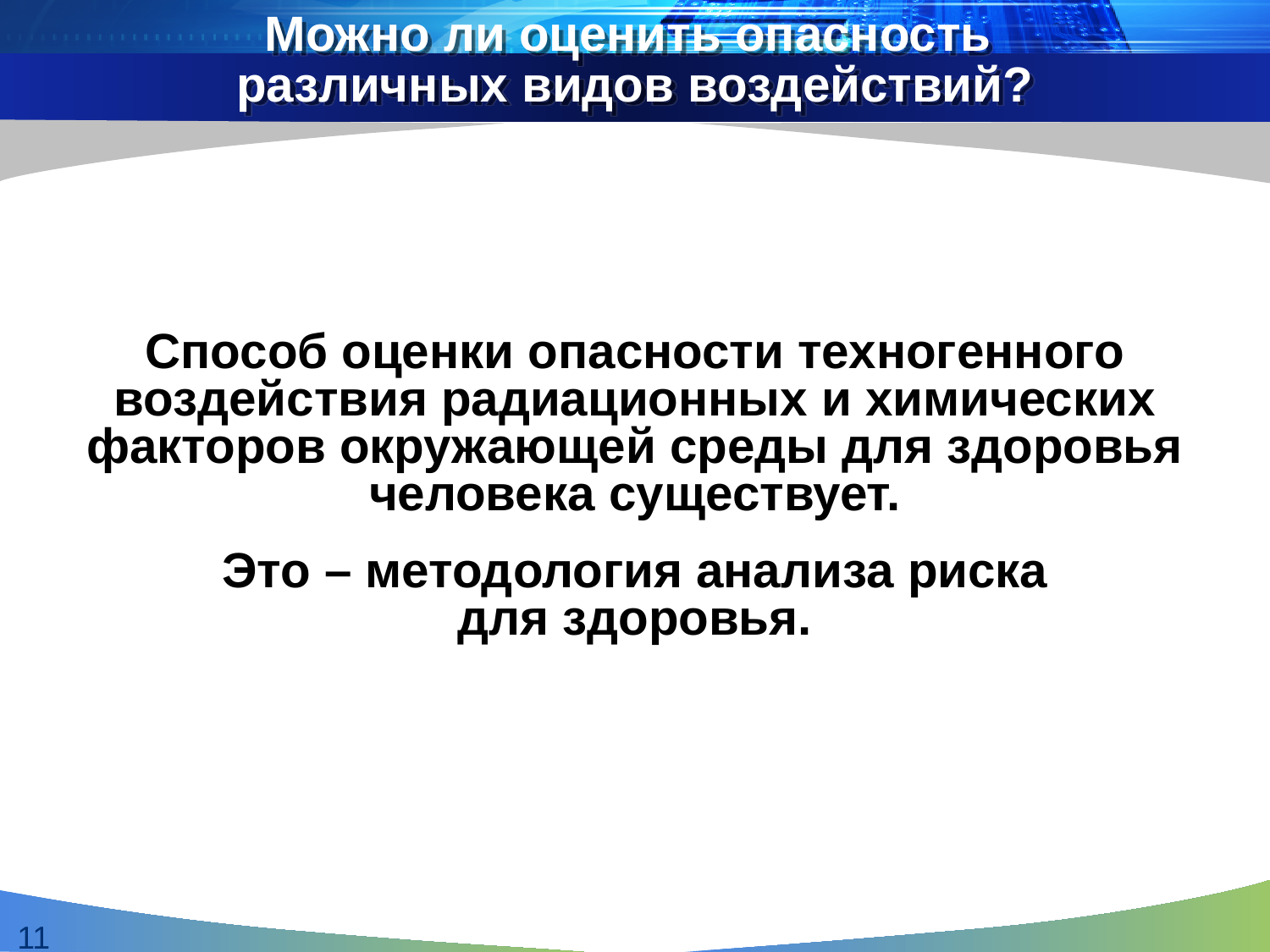

# Можно ли оценить опасность различных видов воздействий?
Способ оценки опасности техногенного воздействия радиационных и химических факторов окружающей среды для здоровья человека существует.
Это – методология анализа риска
для здоровья.
11